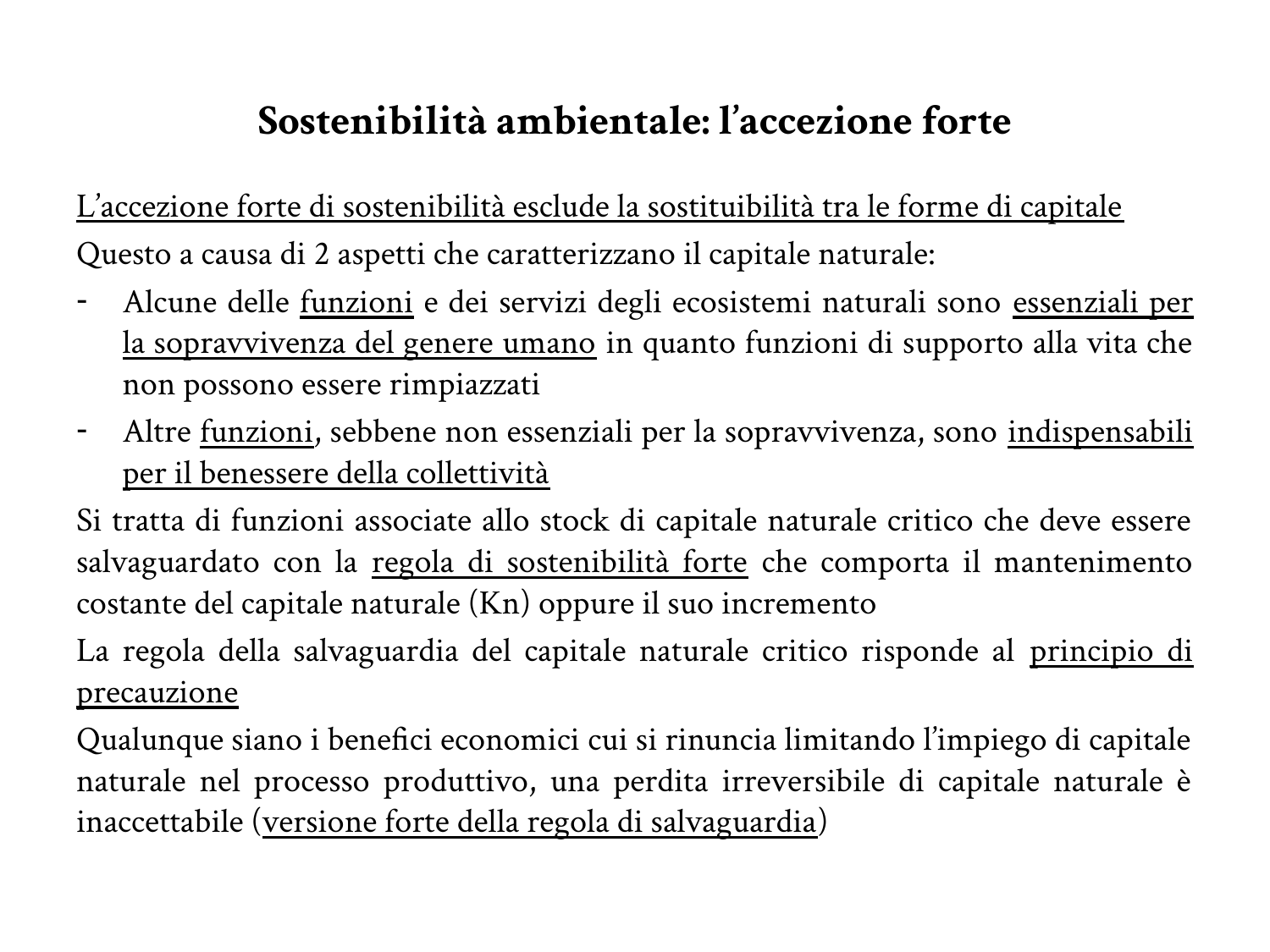

# Sostenibilità ambientale: l’accezione forte
L’accezione forte di sostenibilità esclude la sostituibilità tra le forme di capitale
Questo a causa di 2 aspetti che caratterizzano il capitale naturale:
Alcune delle funzioni e dei servizi degli ecosistemi naturali sono essenziali per la sopravvivenza del genere umano in quanto funzioni di supporto alla vita che non possono essere rimpiazzati
Altre funzioni, sebbene non essenziali per la sopravvivenza, sono indispensabili per il benessere della collettività
Si tratta di funzioni associate allo stock di capitale naturale critico che deve essere salvaguardato con la regola di sostenibilità forte che comporta il mantenimento costante del capitale naturale (Kn) oppure il suo incremento
La regola della salvaguardia del capitale naturale critico risponde al principio di precauzione
Qualunque siano i benefici economici cui si rinuncia limitando l’impiego di capitale naturale nel processo produttivo, una perdita irreversibile di capitale naturale è inaccettabile (versione forte della regola di salvaguardia)